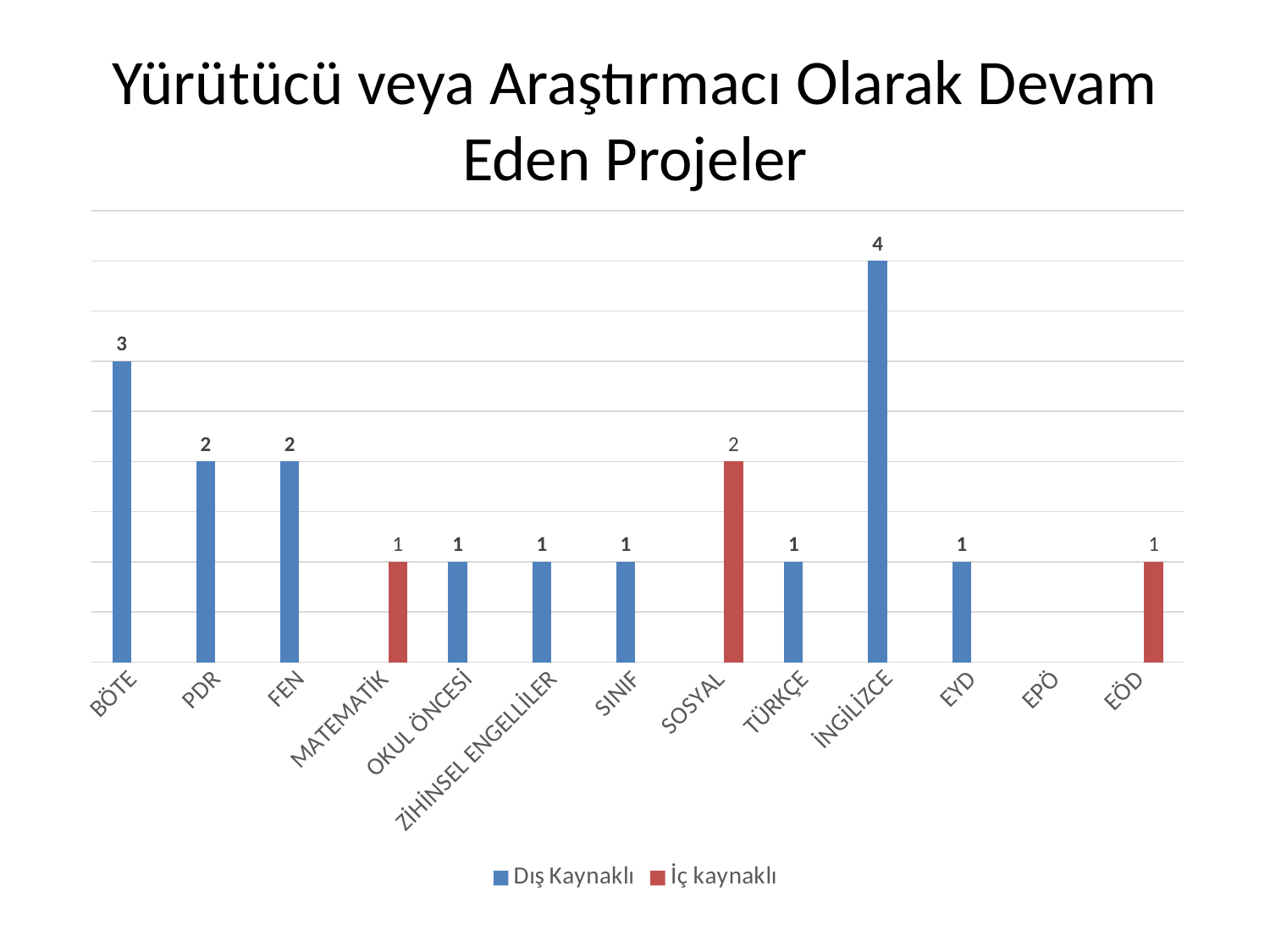

# Yürütücü veya Araştırmacı Olarak Devam Eden Projeler

### Chart

| Category | Dış Kaynaklı | İç kaynaklı |
|---|---|---|
| BÖTE | 3.0 | None |
| PDR | 2.0 | None |
| FEN | 2.0 | None |
| MATEMATİK | None | 1.0 |
| OKUL ÖNCESİ | 1.0 | None |
| ZİHİNSEL ENGELLİLER | 1.0 | None |
| SINIF | 1.0 | None |
| SOSYAL | None | 2.0 |
| TÜRKÇE | 1.0 | None |
| İNGİLİZCE | 4.0 | None |
| EYD | 1.0 | None |
| EPÖ | None | None |
| EÖD | None | 1.0 |